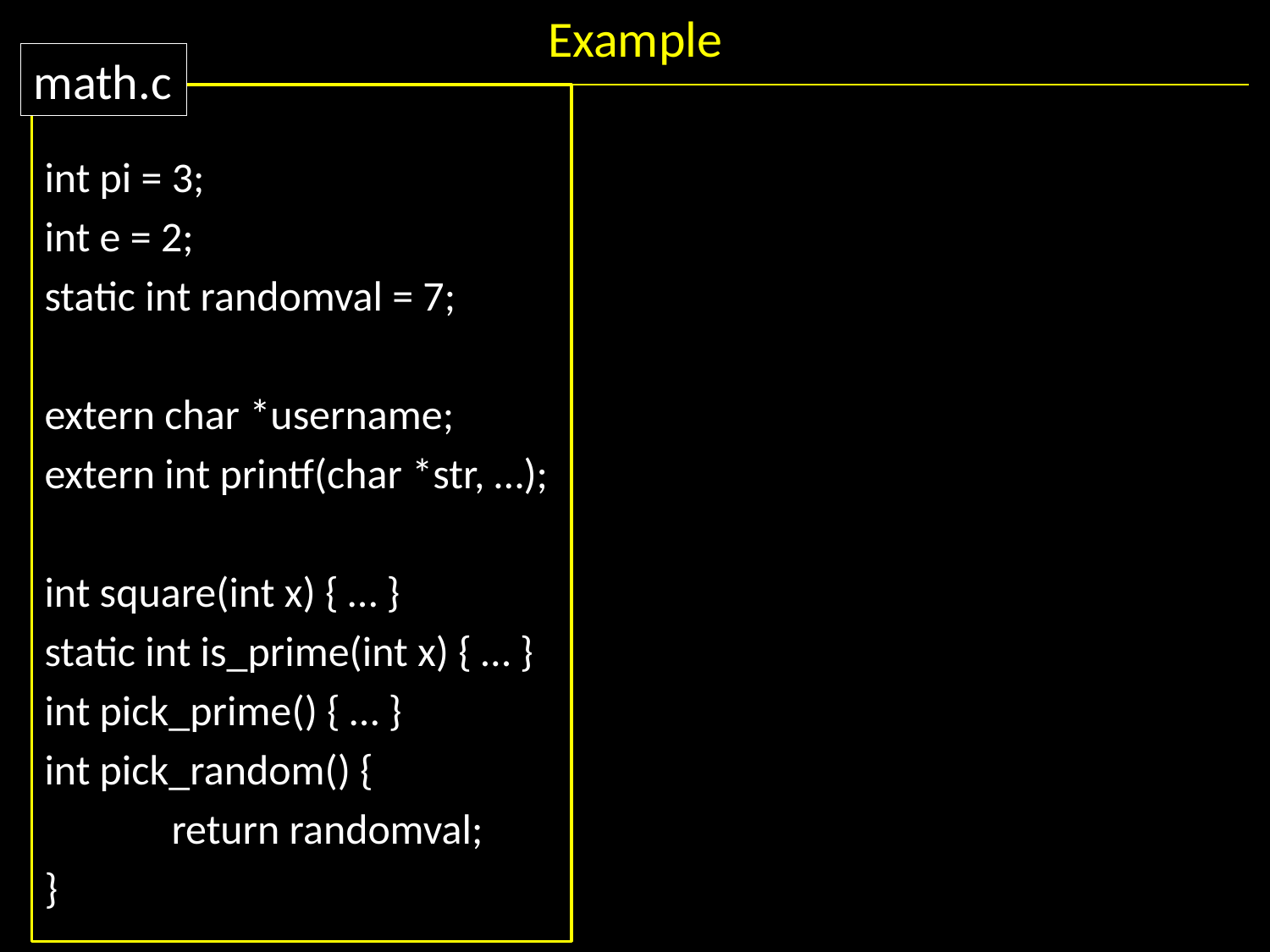

# Example
math.c

int pi = 3;
int e = 2;
static int randomval = 7;

extern char *username;
extern int printf(char *str, …);

int square(int x) { … }
static int is_prime(int x) { … }
int pick_prime() { … }
int pick_random() {
	return randomval;
}